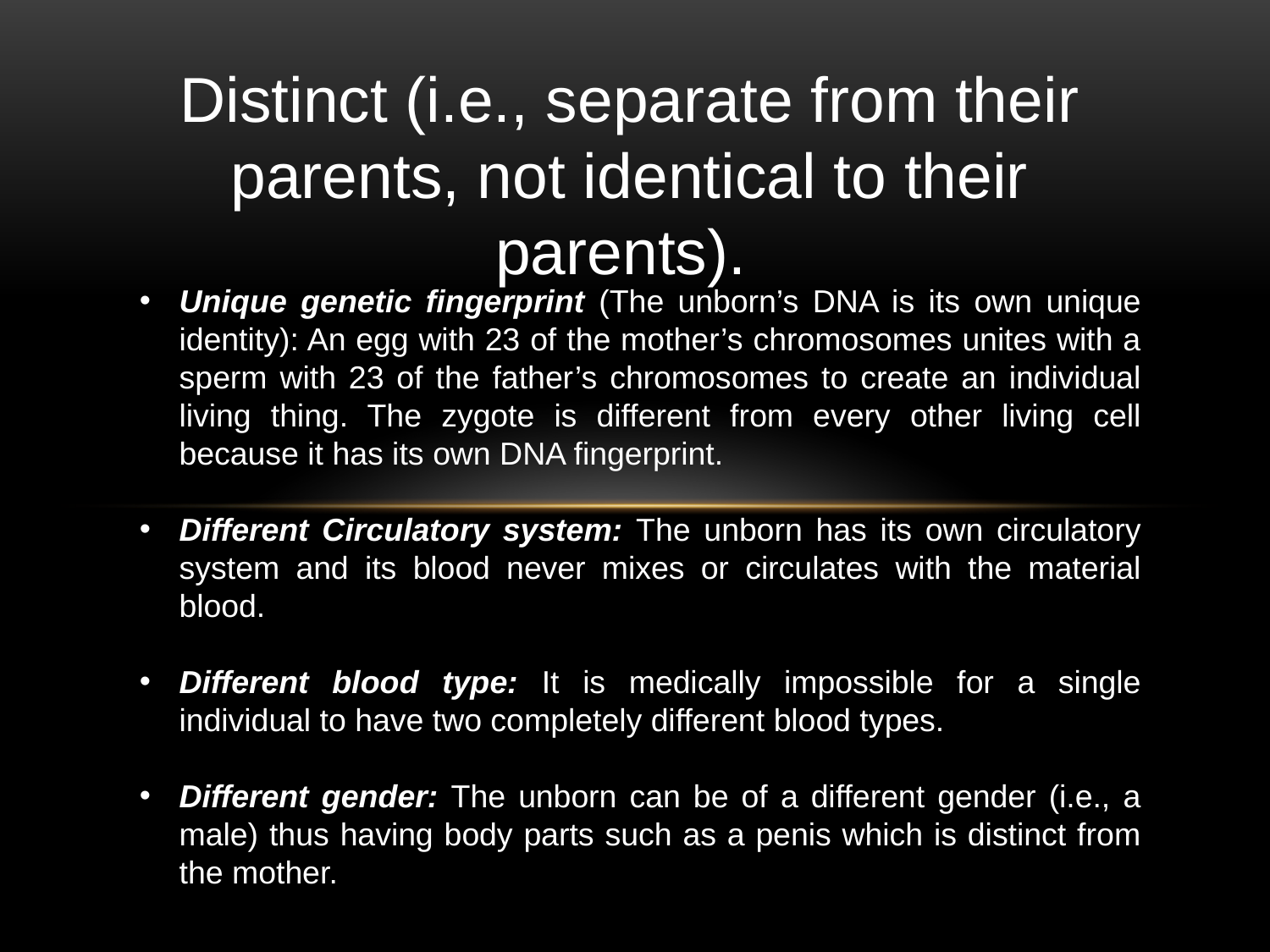

Distinct (i.e., separate from their parents, not identical to their parents).
Unique genetic fingerprint (The unborn’s DNA is its own unique identity): An egg with 23 of the mother’s chromosomes unites with a sperm with 23 of the father’s chromosomes to create an individual living thing. The zygote is different from every other living cell because it has its own DNA fingerprint.

Different Circulatory system: The unborn has its own circulatory system and its blood never mixes or circulates with the material blood.

Different blood type: It is medically impossible for a single individual to have two completely different blood types.

Different gender: The unborn can be of a different gender (i.e., a male) thus having body parts such as a penis which is distinct from the mother.